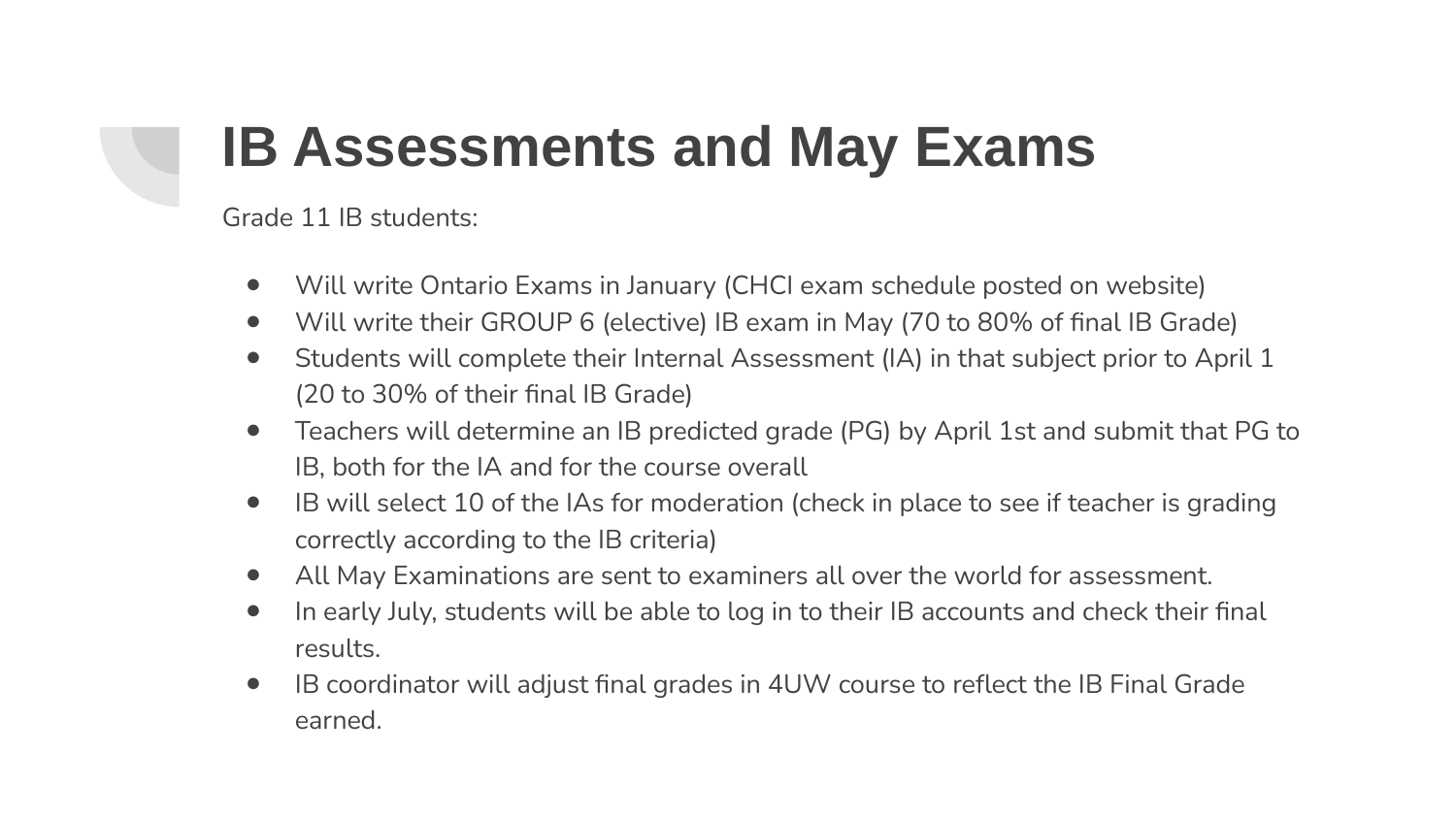

# IB Assessments and May Exams

Grade 11 IB students:
Will write Ontario Exams in January (CHCI exam schedule posted on website)
Will write their GROUP 6 (elective) IB exam in May (70 to 80% of final IB Grade)
Students will complete their Internal Assessment (IA) in that subject prior to April 1 (20 to 30% of their final IB Grade)
Teachers will determine an IB predicted grade (PG) by April 1st and submit that PG to IB, both for the IA and for the course overall
IB will select 10 of the IAs for moderation (check in place to see if teacher is grading correctly according to the IB criteria)
All May Examinations are sent to examiners all over the world for assessment.
In early July, students will be able to log in to their IB accounts and check their final results.
IB coordinator will adjust final grades in 4UW course to reflect the IB Final Grade earned.